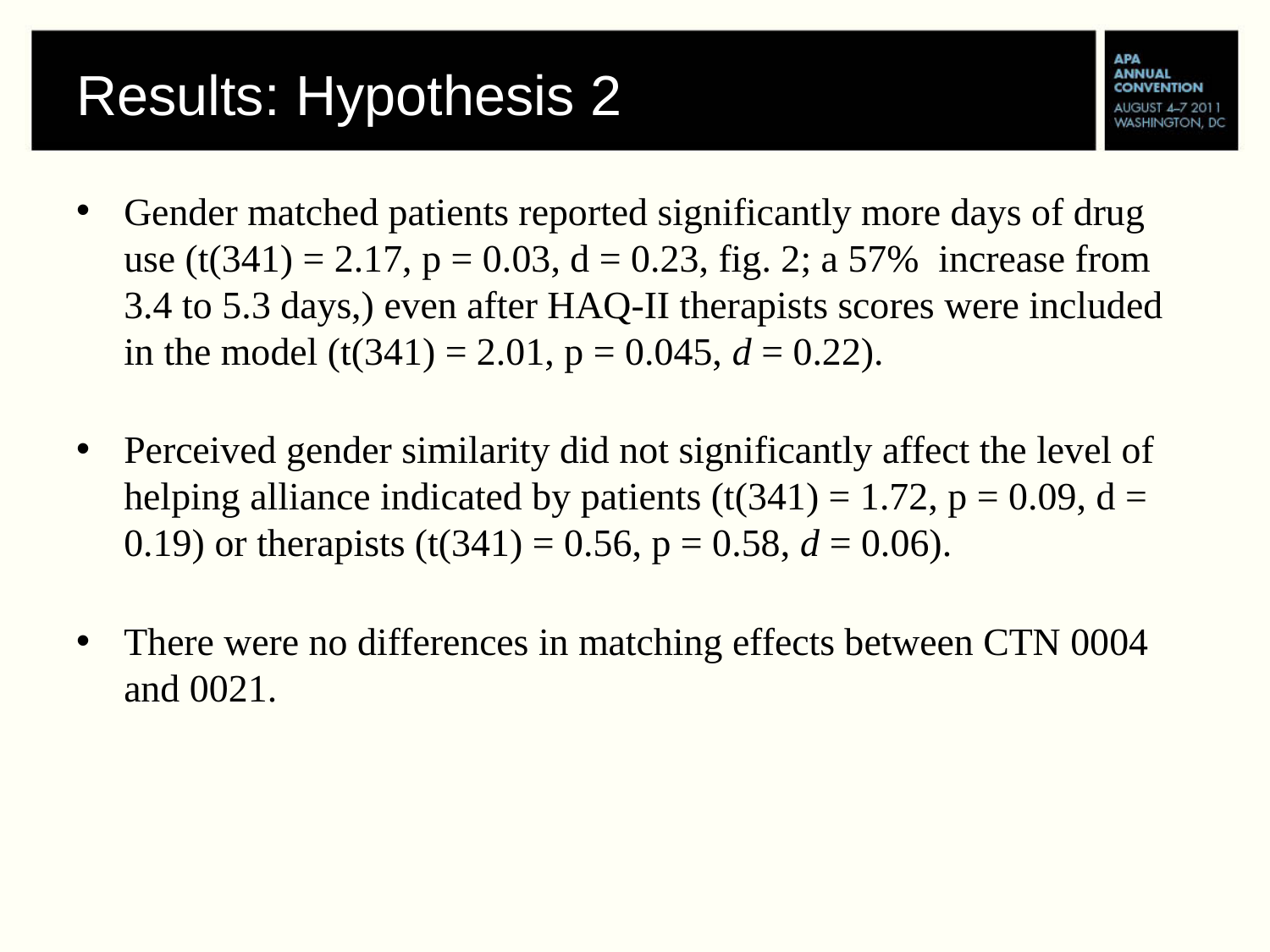

# Results: Hypothesis 2
Gender matched patients reported significantly more days of drug use (t(341) = 2.17, p = 0.03, d = 0.23, fig. 2; a 57%  increase from 3.4 to 5.3 days,) even after HAQ-II therapists scores were included in the model (t(341) = 2.01, p = 0.045, d = 0.22).

Perceived gender similarity did not significantly affect the level of helping alliance indicated by patients (t(341) = 1.72, p = 0.09, d = 0.19) or therapists (t(341) = 0.56, p = 0.58, d = 0.06).

There were no differences in matching effects between CTN 0004 and 0021.